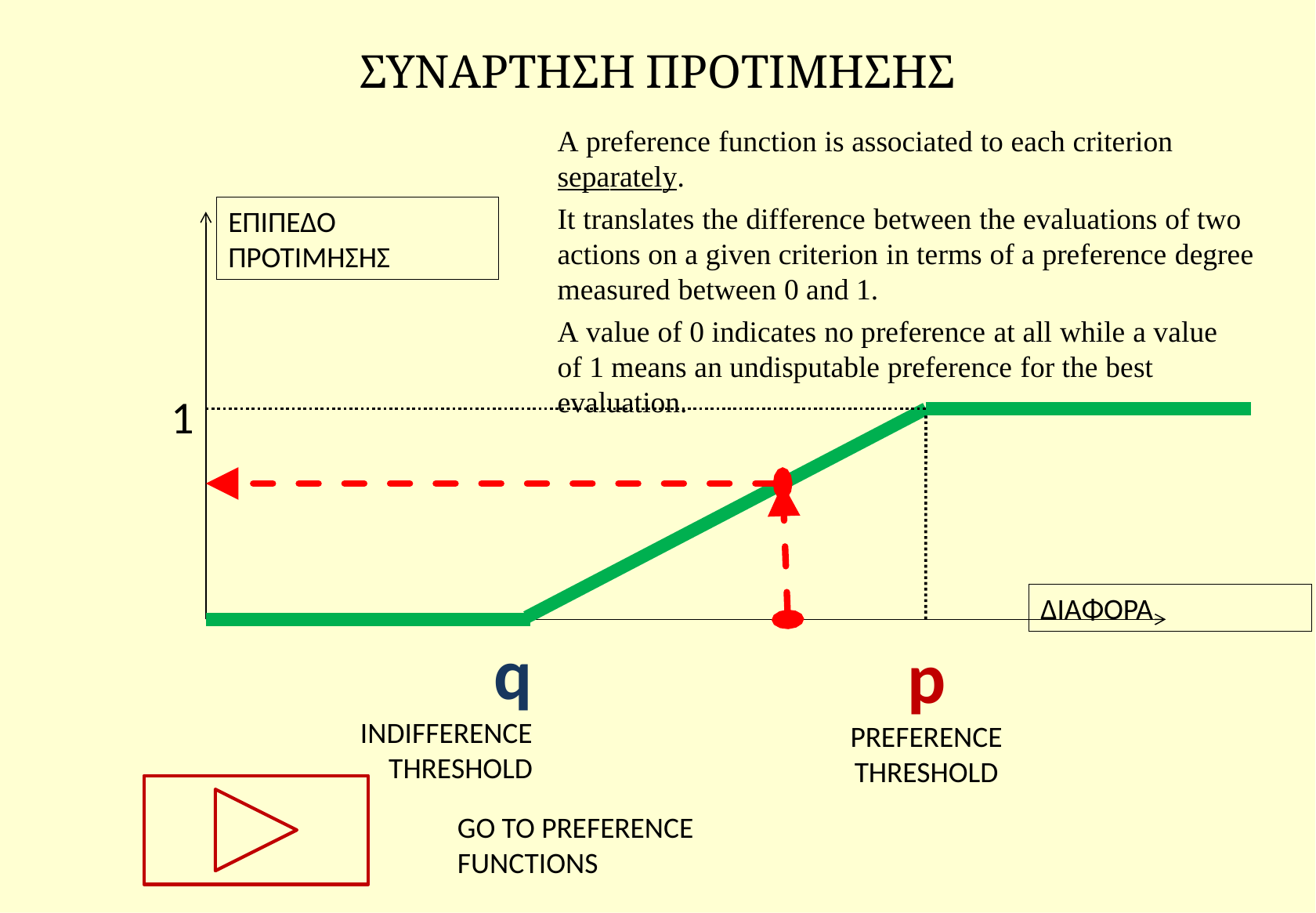

# ΣΥΝΑΡΤΗΣΗ ΠΡΟΤΙΜΗΣΗΣ
A preference function is associated to each criterion separately.
It translates the difference between the evaluations of two actions on a given criterion in terms of a preference degree measured between 0 and 1.
A value of 0 indicates no preference at all while a value of 1 means an undisputable preference for the best evaluation.

ΕΠΙΠΕΔΟ ΠΡΟΤΙΜΗΣΗΣ
1
ΔΙΑΦΟΡΑ
q
INDIFFERENCE THRESHOLD
p
PREFERENCE
THRESHOLD

GO TO PREFERENCE FUNCTIONS